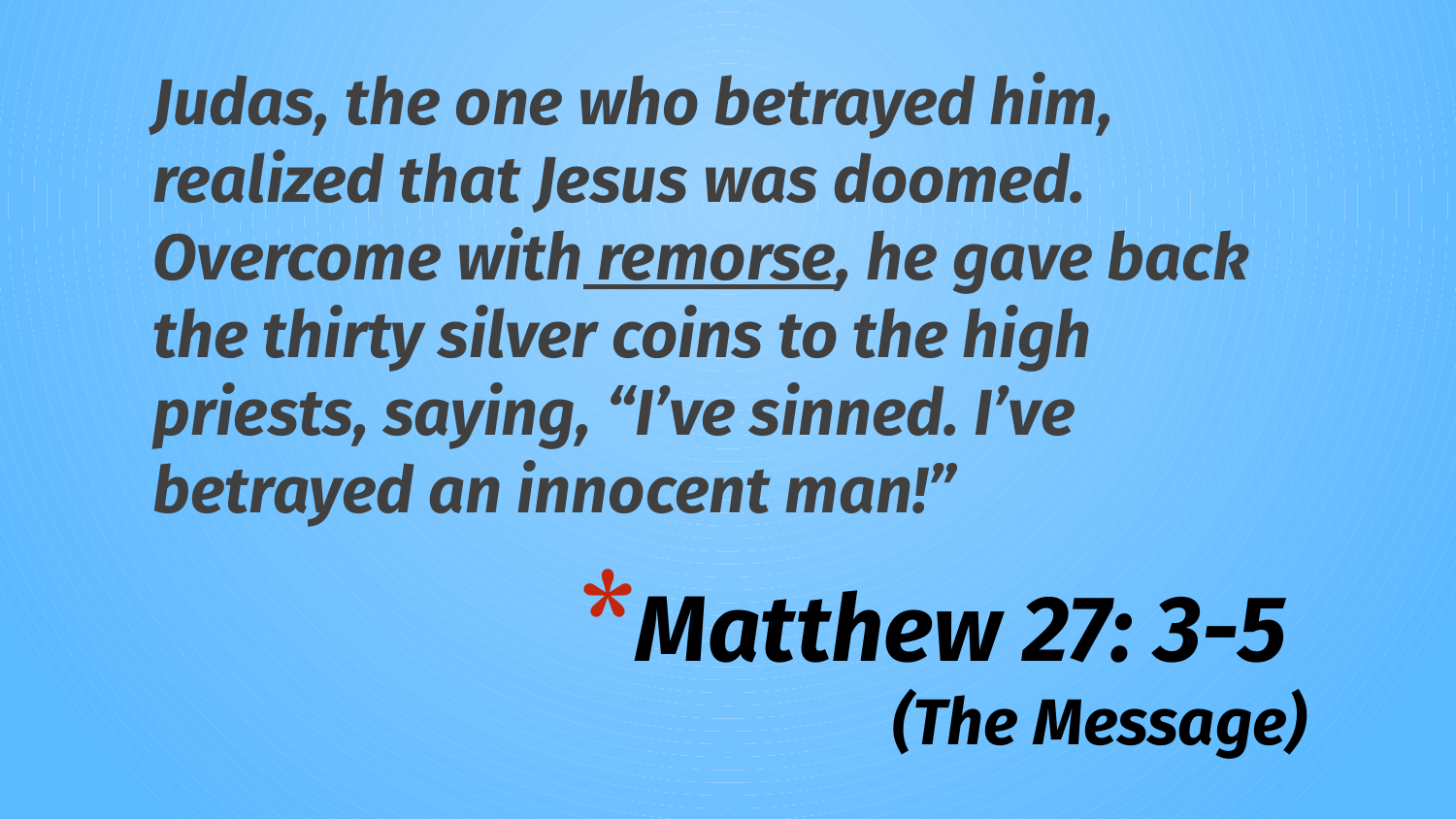

Judas, the one who betrayed him, realized that Jesus was doomed.  Overcome with remorse, he gave back the thirty silver coins to the high priests, saying, “I’ve sinned. I’ve betrayed an innocent man!”
# Matthew 27: 3-5 (The Message)